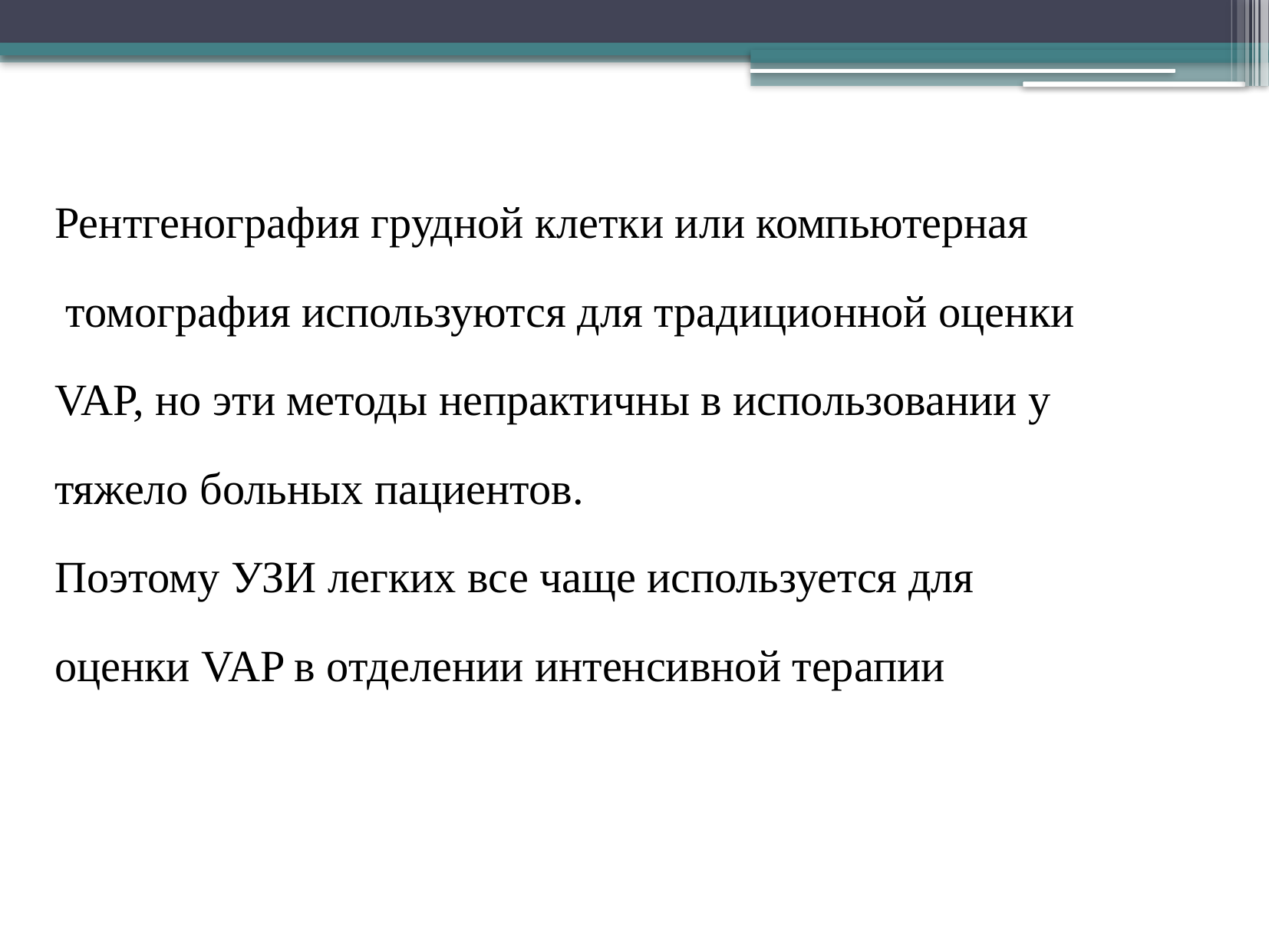

Рентгенография грудной клетки или компьютерная
 томография используются для традиционной оценки
VAP, но эти методы непрактичны в использовании у
тяжело больных пациентов.
Поэтому УЗИ легких все чаще используется для
оценки VAP в отделении интенсивной терапии